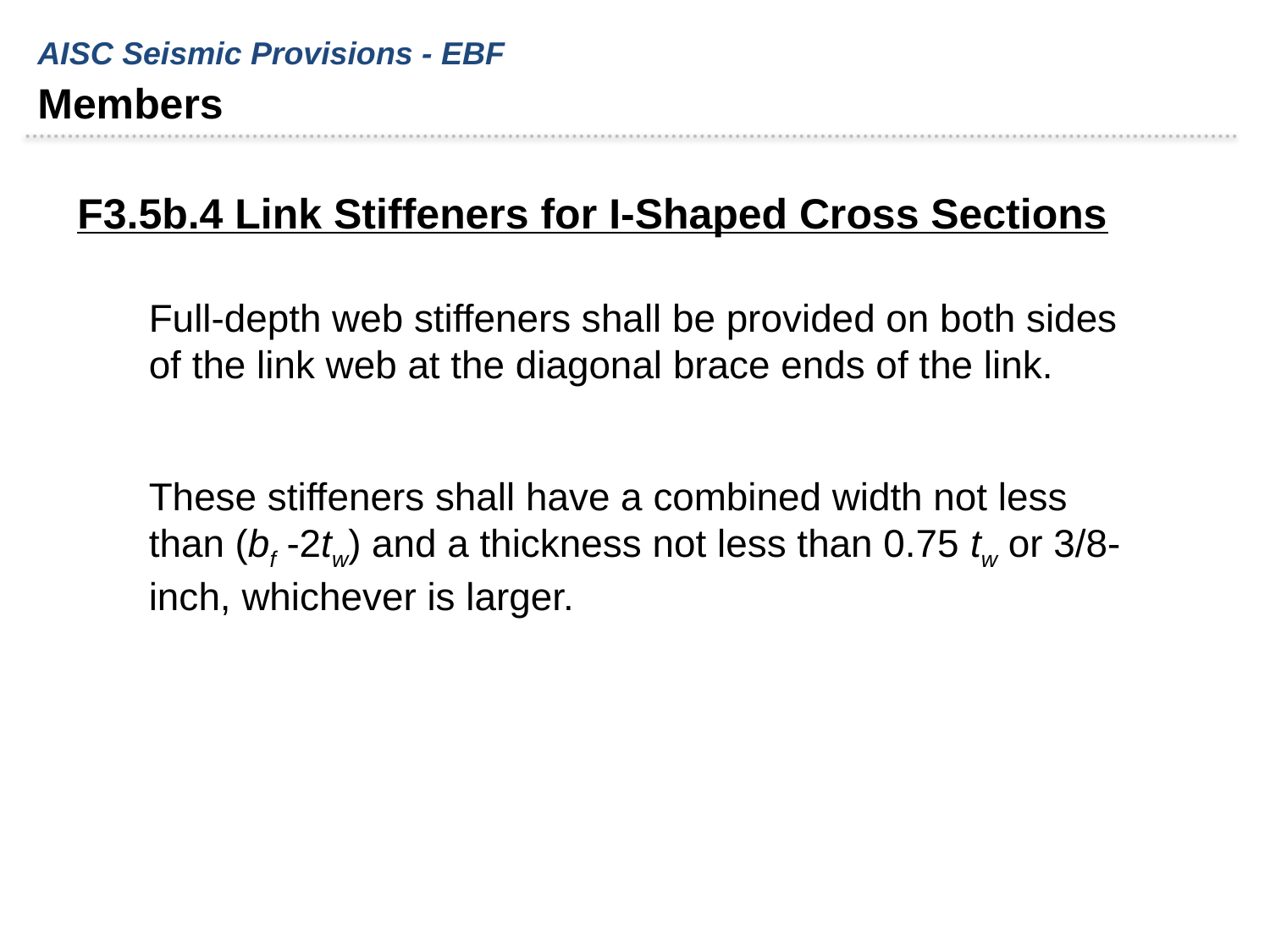

AISC Seismic Provisions - EBF
Members
F3.5b.4 Link Stiffeners for I-Shaped Cross Sections
Full-depth web stiffeners shall be provided on both sides of the link web at the diagonal brace ends of the link.

These stiffeners shall have a combined width not less than (bf -2tw) and a thickness not less than 0.75 tw or 3/8-inch, whichever is larger.